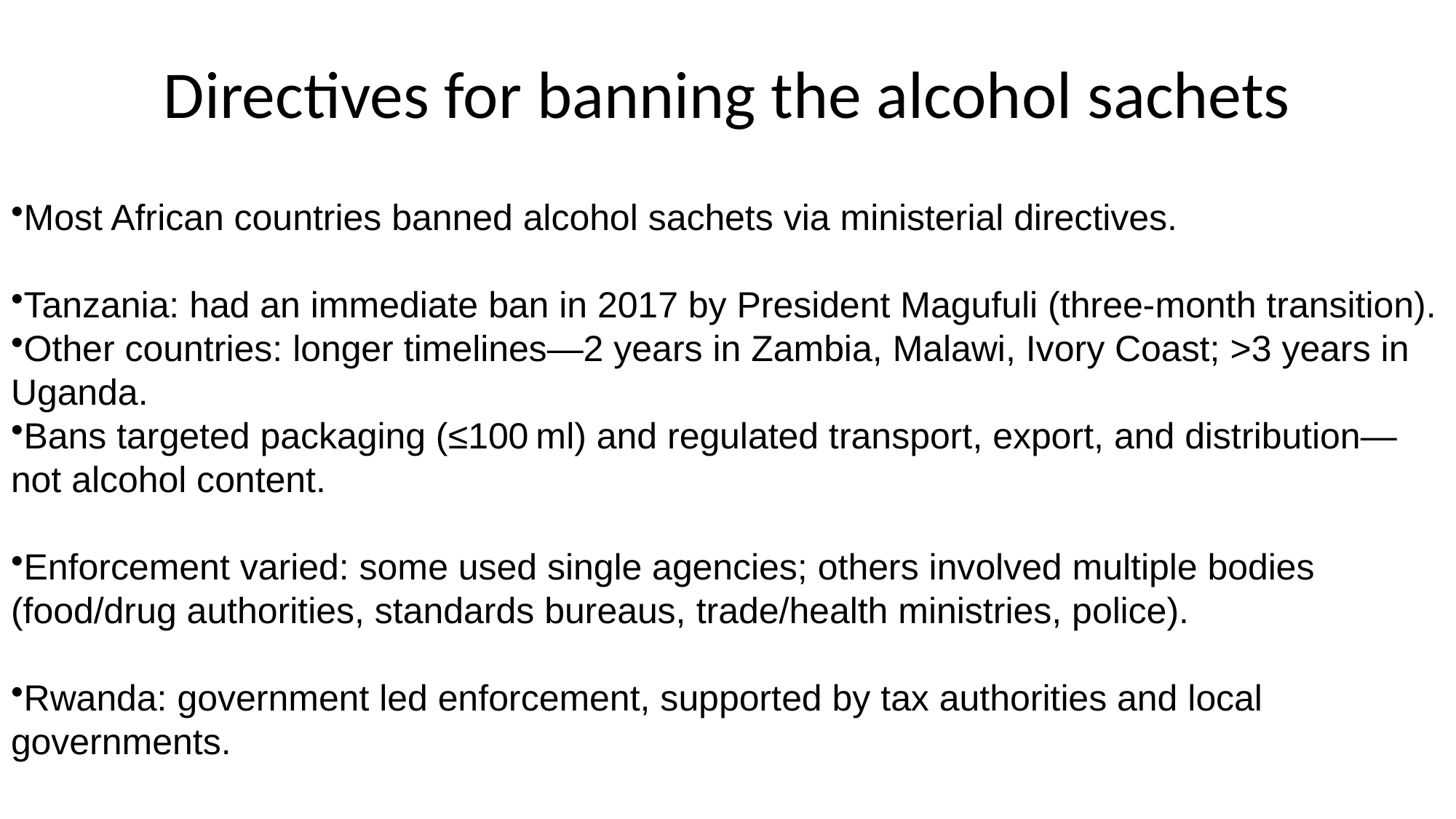

# Directives for banning the alcohol sachets
Most African countries banned alcohol sachets via ministerial directives.

Tanzania: had an immediate ban in 2017 by President Magufuli (three-month transition).
Other countries: longer timelines—2 years in Zambia, Malawi, Ivory Coast; >3 years in Uganda.
Bans targeted packaging (≤100 ml) and regulated transport, export, and distribution—not alcohol content.

Enforcement varied: some used single agencies; others involved multiple bodies (food/drug authorities, standards bureaus, trade/health ministries, police).

Rwanda: government led enforcement, supported by tax authorities and local governments.